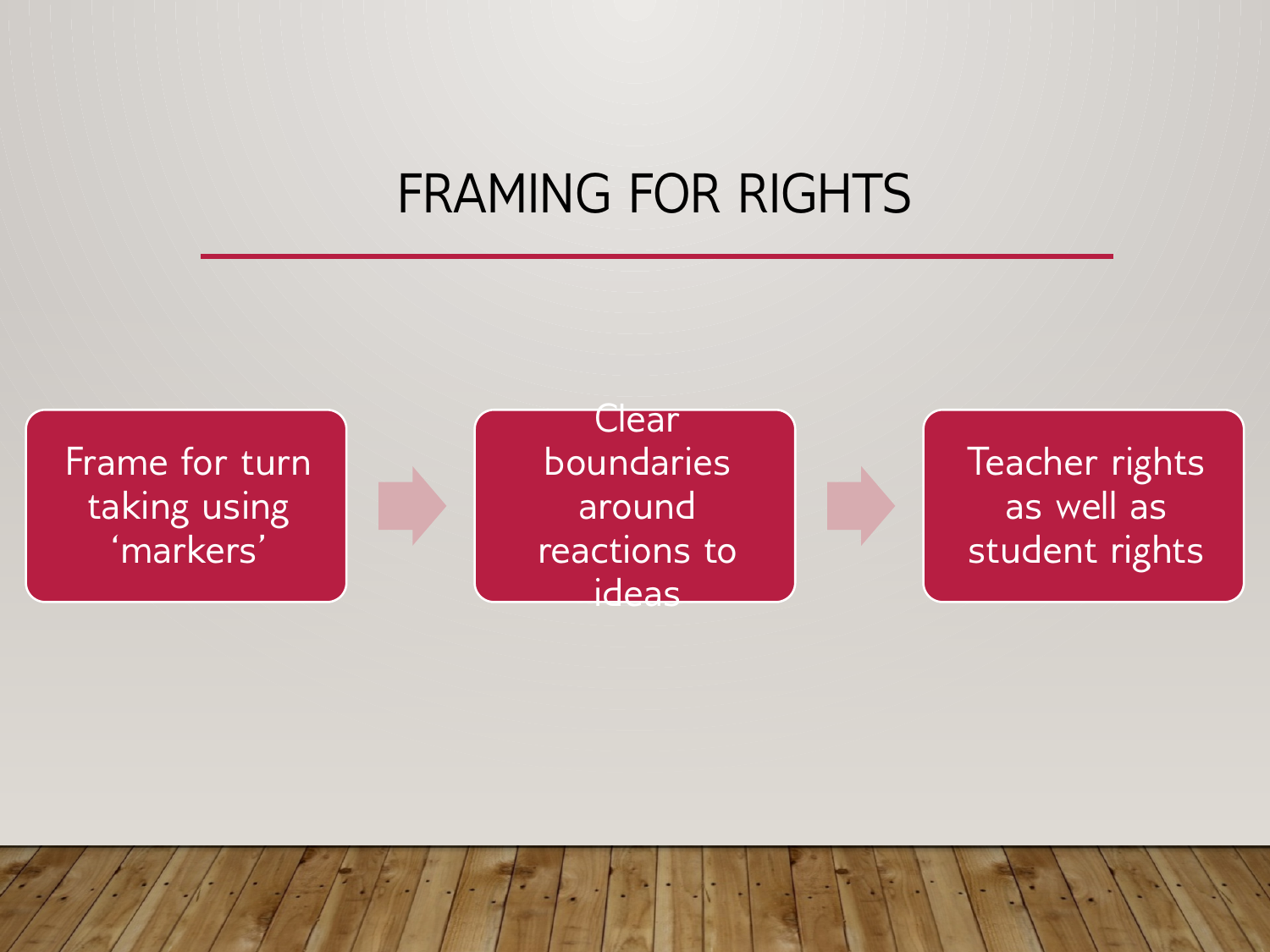

# Framing for rights
Frame for turn taking using ‘markers’

Clear boundaries around reactions to ideas

Teacher rights as well as student rights